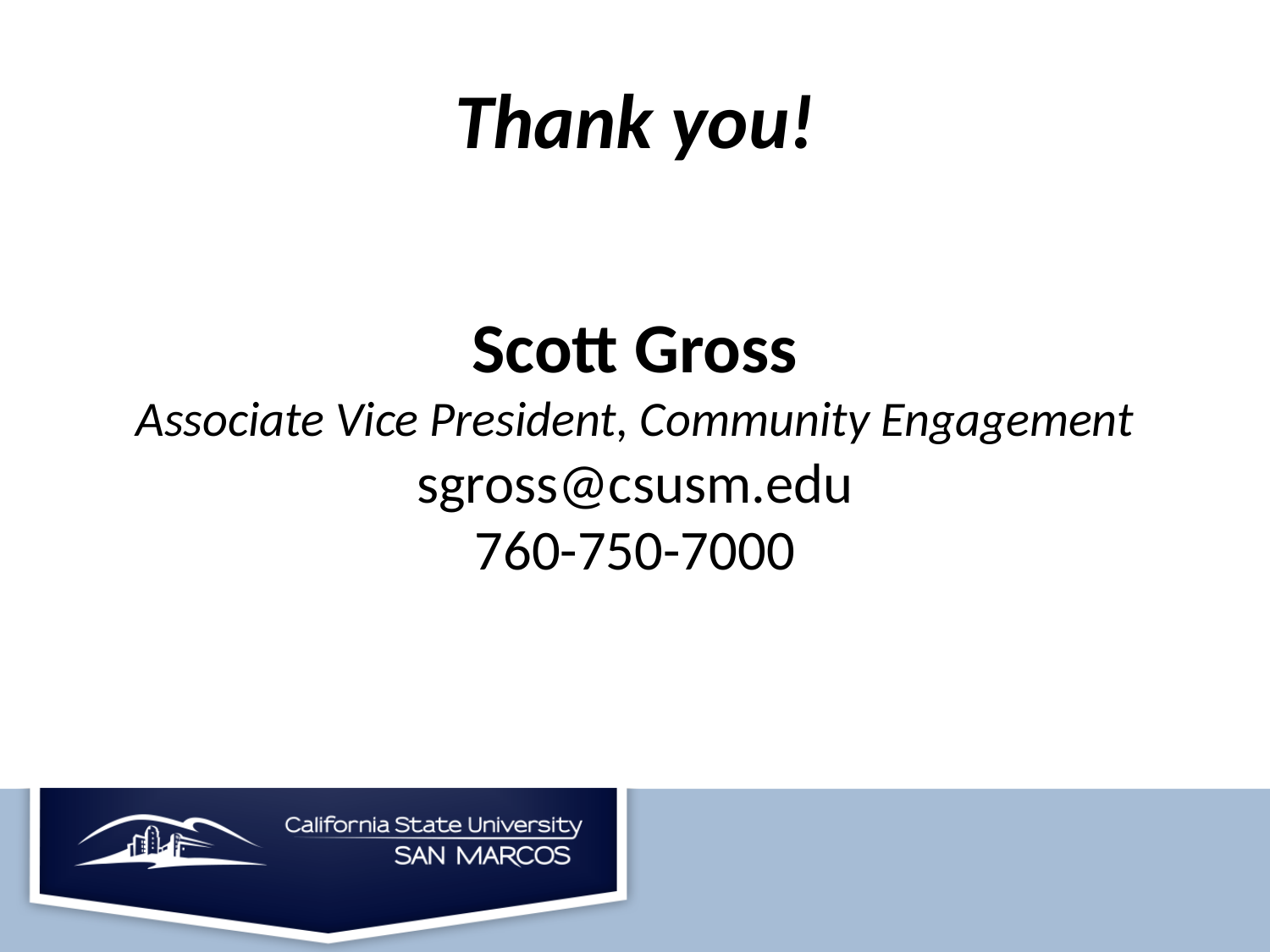

# Thank you!

Scott Gross
Associate Vice President, Community Engagement
sgross@csusm.edu
760-750-7000